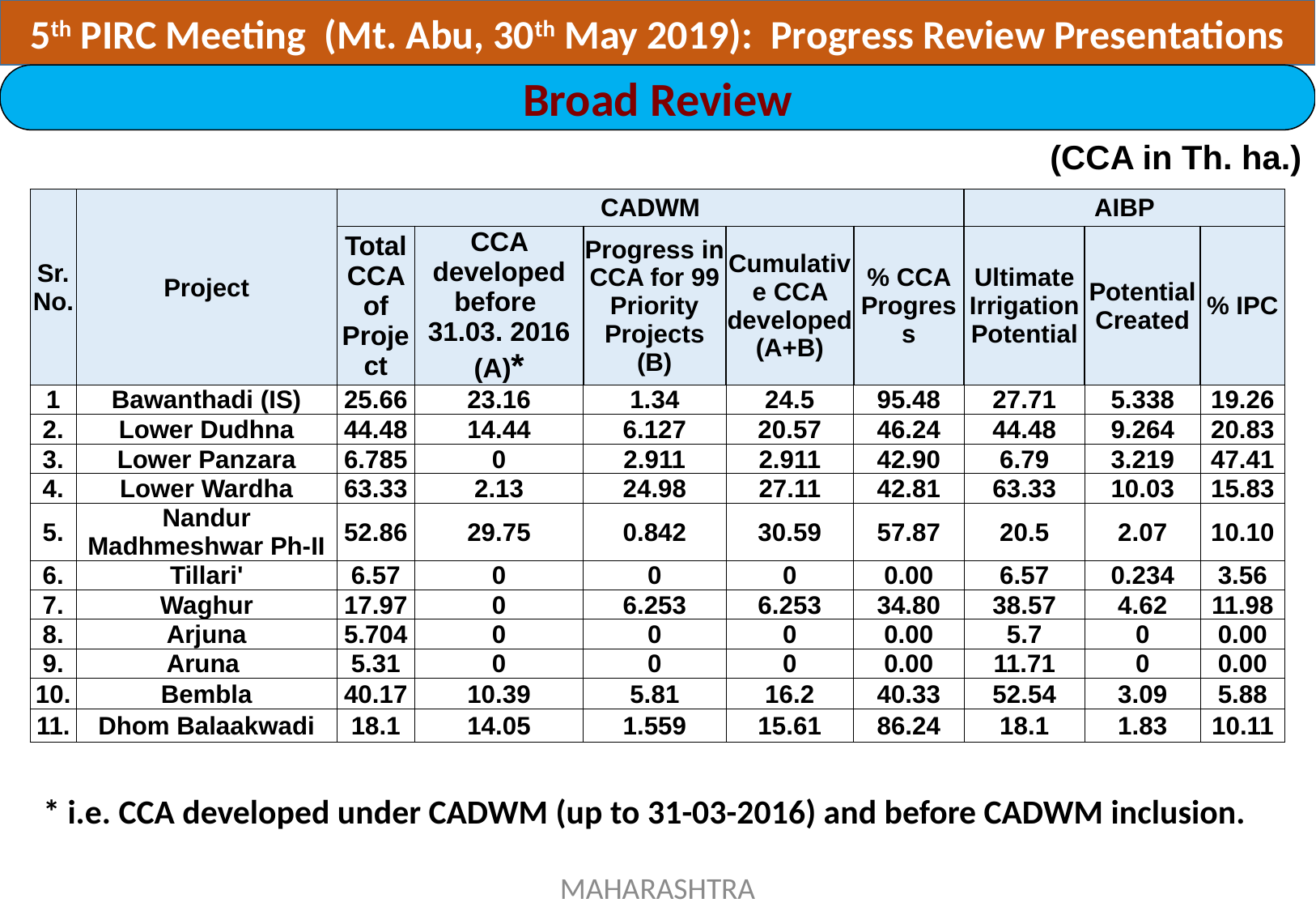

5th PIRC Meeting  (Mt. Abu, 30th May 2019):  Progress Review Presentations
Broad Review
(CCA in Th. ha.)
| Sr. No. | Project | CADWM |  |  |  |  | AIBP |  |  |
| --- | --- | --- | --- | --- | --- | --- | --- | --- | --- |
|  |  | Total CCA of Project | CCA developed before 31.03. 2016 (A)\* | Progress in CCA for 99 Priority Projects (B) | Cumulative CCA developed (A+B) | % CCA Progress | Ultimate Irrigation Potential | Potential Created | % IPC |
| 1 | Bawanthadi (IS) | 25.66 | 23.16 | 1.34 | 24.5 | 95.48 | 27.71 | 5.338 | 19.26 |
| 2. | Lower Dudhna | 44.48 | 14.44 | 6.127 | 20.57 | 46.24 | 44.48 | 9.264 | 20.83 |
| 3. | Lower Panzara | 6.785 | 0 | 2.911 | 2.911 | 42.90 | 6.79 | 3.219 | 47.41 |
| 4. | Lower Wardha | 63.33 | 2.13 | 24.98 | 27.11 | 42.81 | 63.33 | 10.03 | 15.83 |
| 5. | Nandur Madhmeshwar Ph-II | 52.86 | 29.75 | 0.842 | 30.59 | 57.87 | 20.5 | 2.07 | 10.10 |
| 6. | Tillari' | 6.57 | 0 | 0 | 0 | 0.00 | 6.57 | 0.234 | 3.56 |
| 7. | Waghur | 17.97 | 0 | 6.253 | 6.253 | 34.80 | 38.57 | 4.62 | 11.98 |
| 8. | Arjuna | 5.704 | 0 | 0 | 0 | 0.00 | 5.7 | 0 | 0.00 |
| 9. | Aruna | 5.31 | 0 | 0 | 0 | 0.00 | 11.71 | 0 | 0.00 |
| 10. | Bembla | 40.17 | 10.39 | 5.81 | 16.2 | 40.33 | 52.54 | 3.09 | 5.88 |
| 11. | Dhom Balaakwadi | 18.1 | 14.05 | 1.559 | 15.61 | 86.24 | 18.1 | 1.83 | 10.11 |
* i.e. CCA developed under CADWM (up to 31-03-2016) and before CADWM inclusion.
MAHARASHTRA